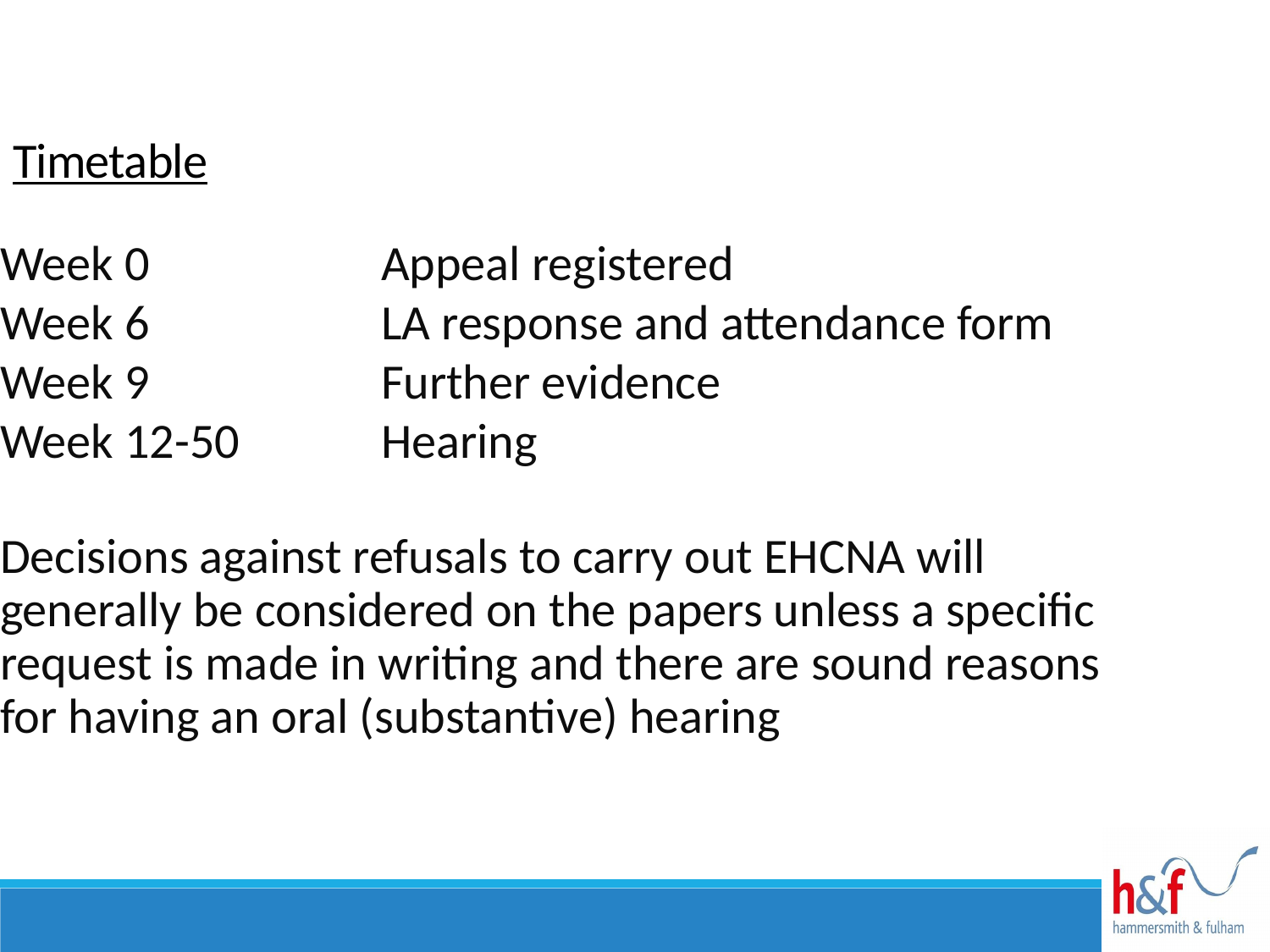

Timetable

Week 0 		Appeal registered
Week 6 		LA response and attendance form
Week 9		Further evidence
Week 12-50 		Hearing

Decisions against refusals to carry out EHCNA will generally be considered on the papers unless a specific request is made in writing and there are sound reasons for having an oral (substantive) hearing